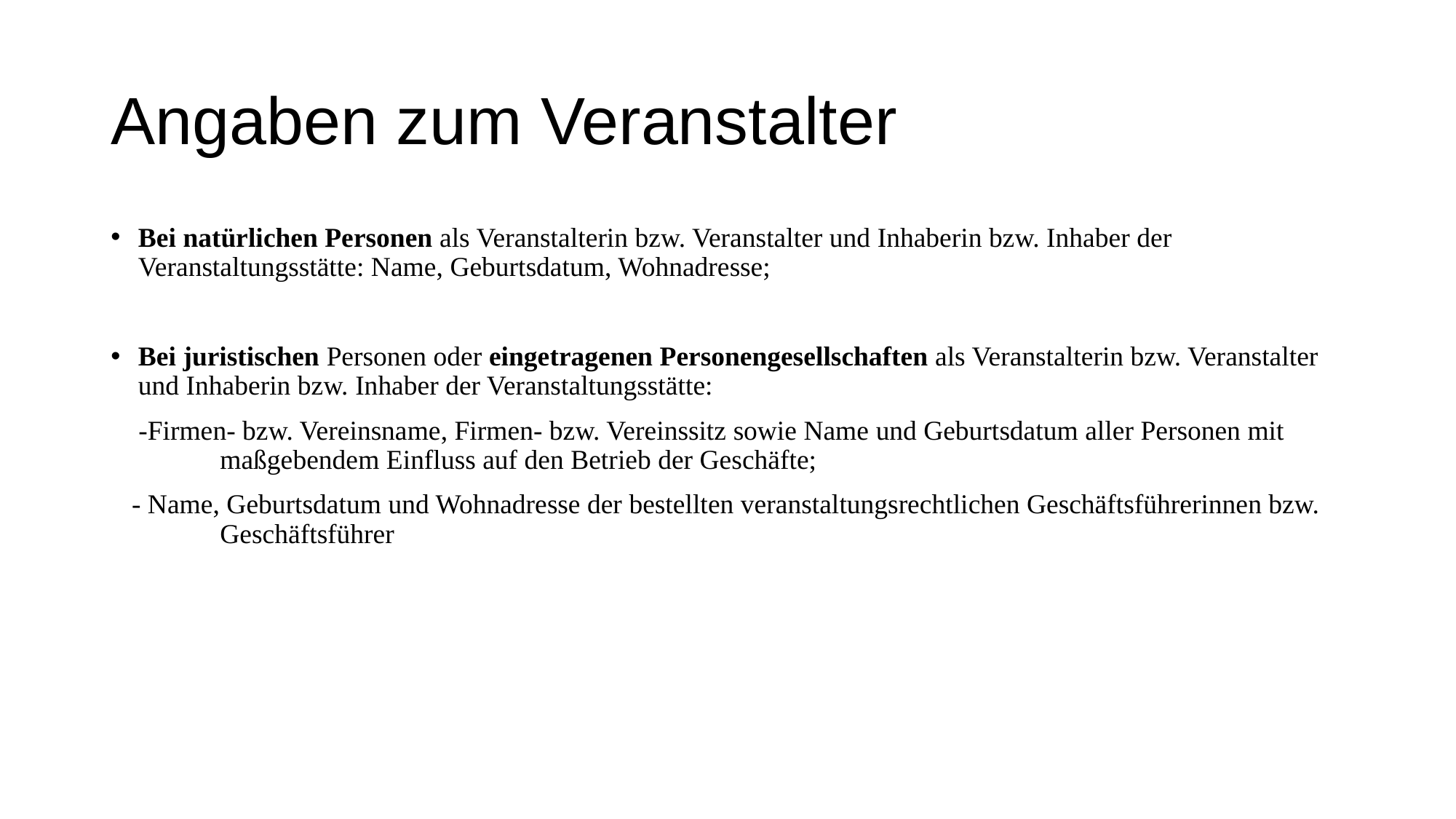

# Angaben zum Veranstalter
Bei natürlichen Personen als Veranstalterin bzw. Veranstalter und Inhaberin bzw. Inhaber der Veranstaltungsstätte: Name, Geburtsdatum, Wohnadresse;

Bei juristischen Personen oder eingetragenen Personengesellschaften als Veranstalterin bzw. Veranstalter und Inhaberin bzw. Inhaber der Veranstaltungsstätte:
    -Firmen- bzw. Vereinsname, Firmen- bzw. Vereinssitz sowie Name und Geburtsdatum aller Personen mit        	maßgebendem Einfluss auf den Betrieb der Geschäfte;
   - Name, Geburtsdatum und Wohnadresse der bestellten veranstaltungsrechtlichen Geschäftsführerinnen bzw. 	Geschäftsführer